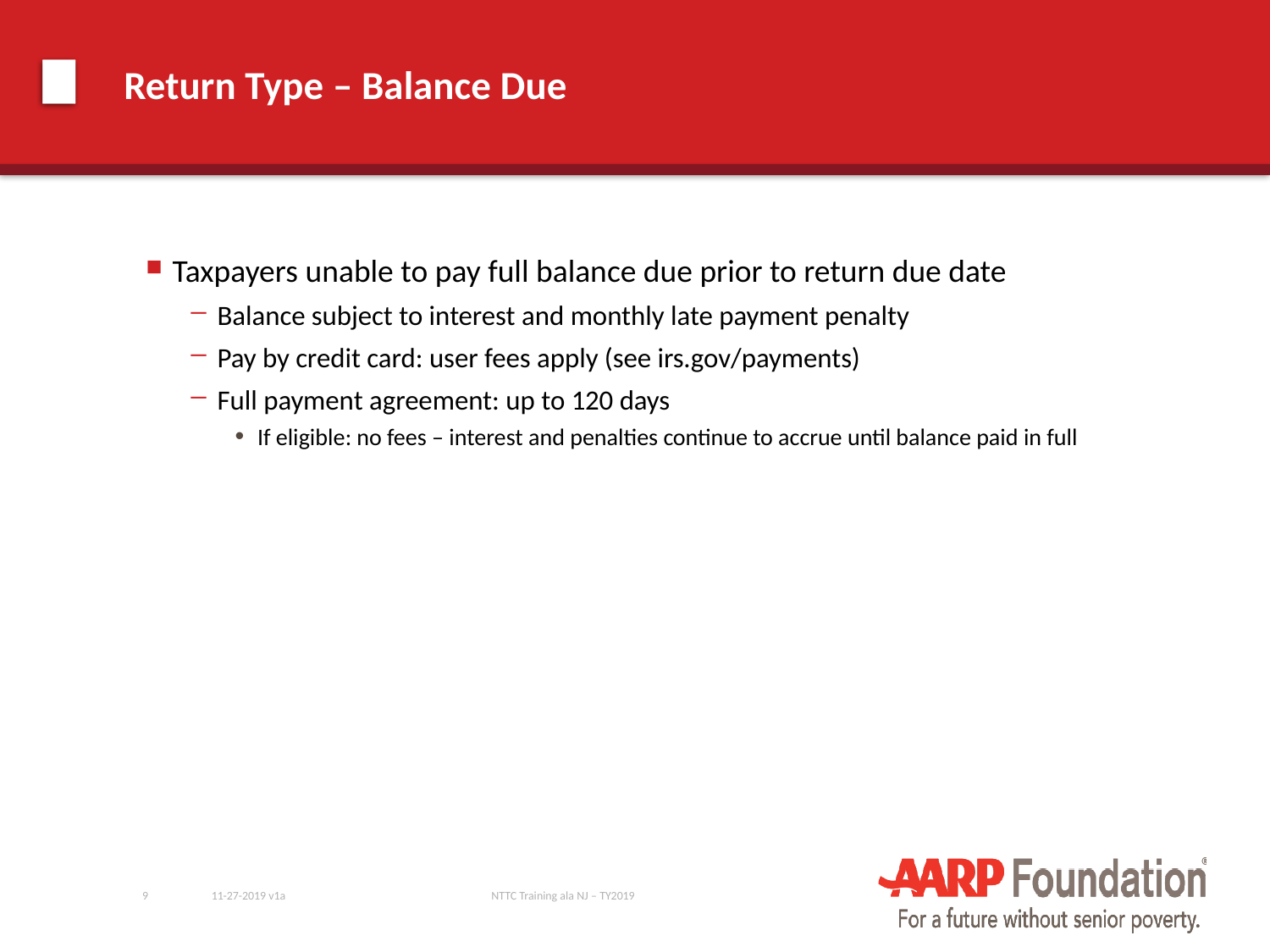

# Return Type – Balance Due
Taxpayers unable to pay full balance due prior to return due date
Balance subject to interest and monthly late payment penalty
Pay by credit card: user fees apply (see irs.gov/payments)
Full payment agreement: up to 120 days
If eligible: no fees – interest and penalties continue to accrue until balance paid in full

9
11-27-2019 v1a
NTTC Training ala NJ – TY2019